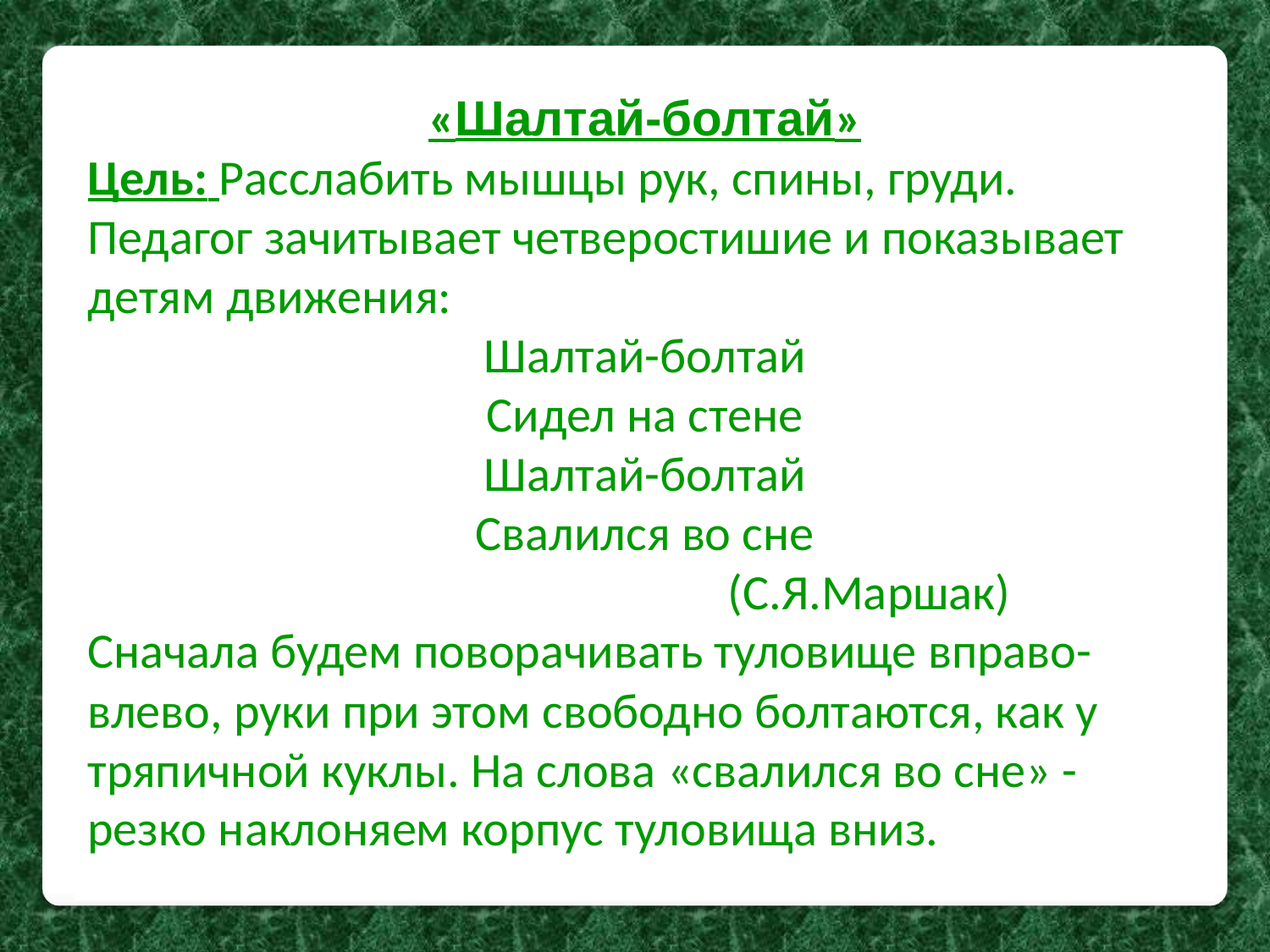

«Шалтай-болтай»
Цель: Расслабить мышцы рук, спины, груди.
Педагог зачитывает четверостишие и показывает детям движения:
Шалтай-болтай
Сидел на стене
Шалтай-болтай
Свалился во сне
                                        (С.Я.Маршак)
Сначала будем поворачивать туловище вправо-влево, руки при этом свободно болтаются, как у тряпичной куклы. На слова «свалился во сне» - резко наклоняем корпус туловища вниз.